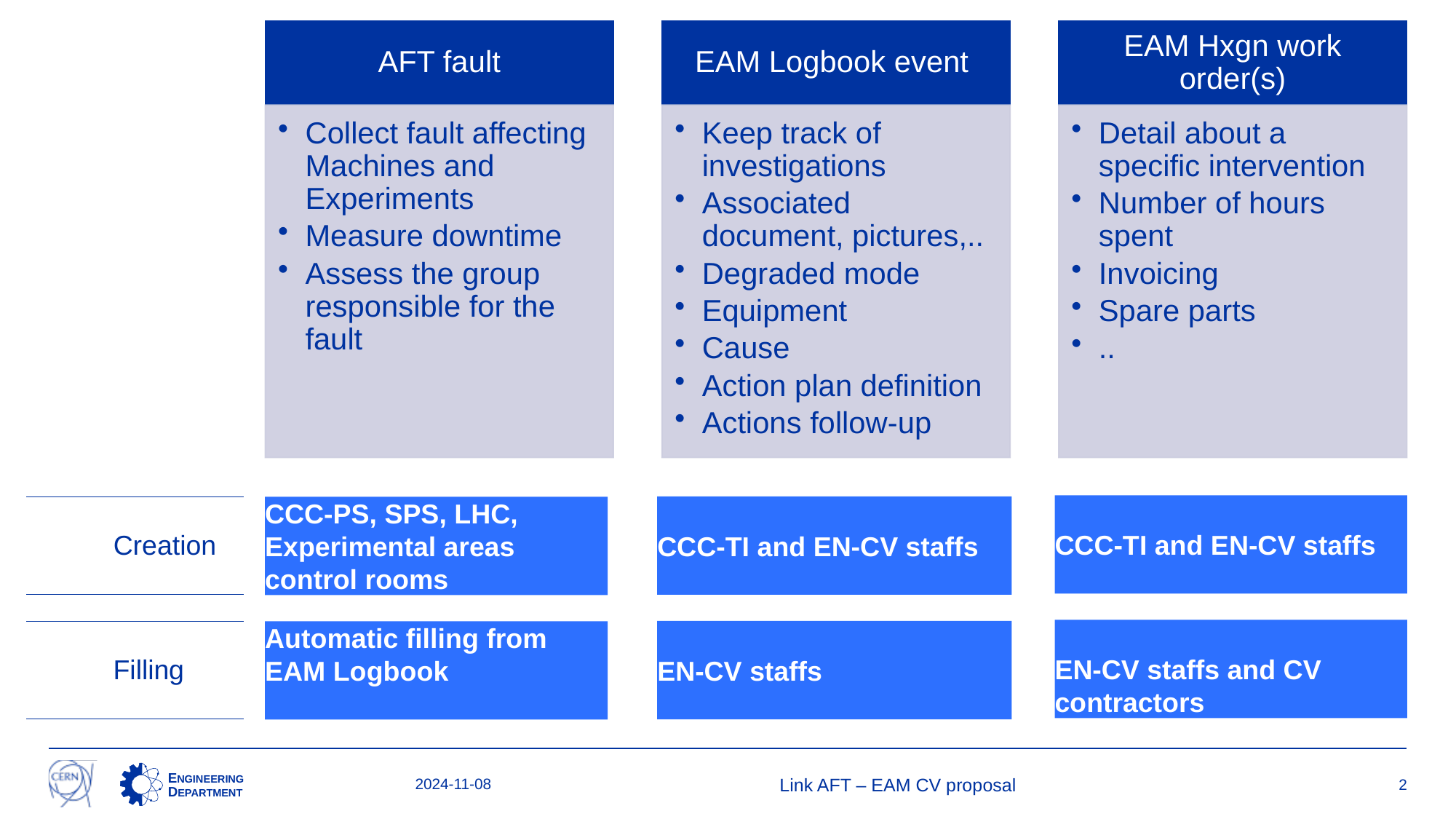

AFT fault
Collect fault affecting Machines and Experiments
Measure downtime
Assess the group  responsible for the fault
EAM Logbook event
Keep track of investigations
Associated document, pictures,..
Degraded mode
Equipment
Cause
Action plan definition
Actions follow-up
EAM Hxgn work order(s)
Detail about a specific intervention
Number of hours spent
Invoicing
Spare parts
..

Creation

CCC-TI and EN-CV staffs

CCC-TI and EN-CV staffs

CCC-PS, SPS, LHC, Experimental areas control rooms

Filling

EN-CV staffs and CV contractors

EN-CV staffs

Automatic filling from EAM Logbook

2024-11-08
Link AFT – EAM CV proposal
2